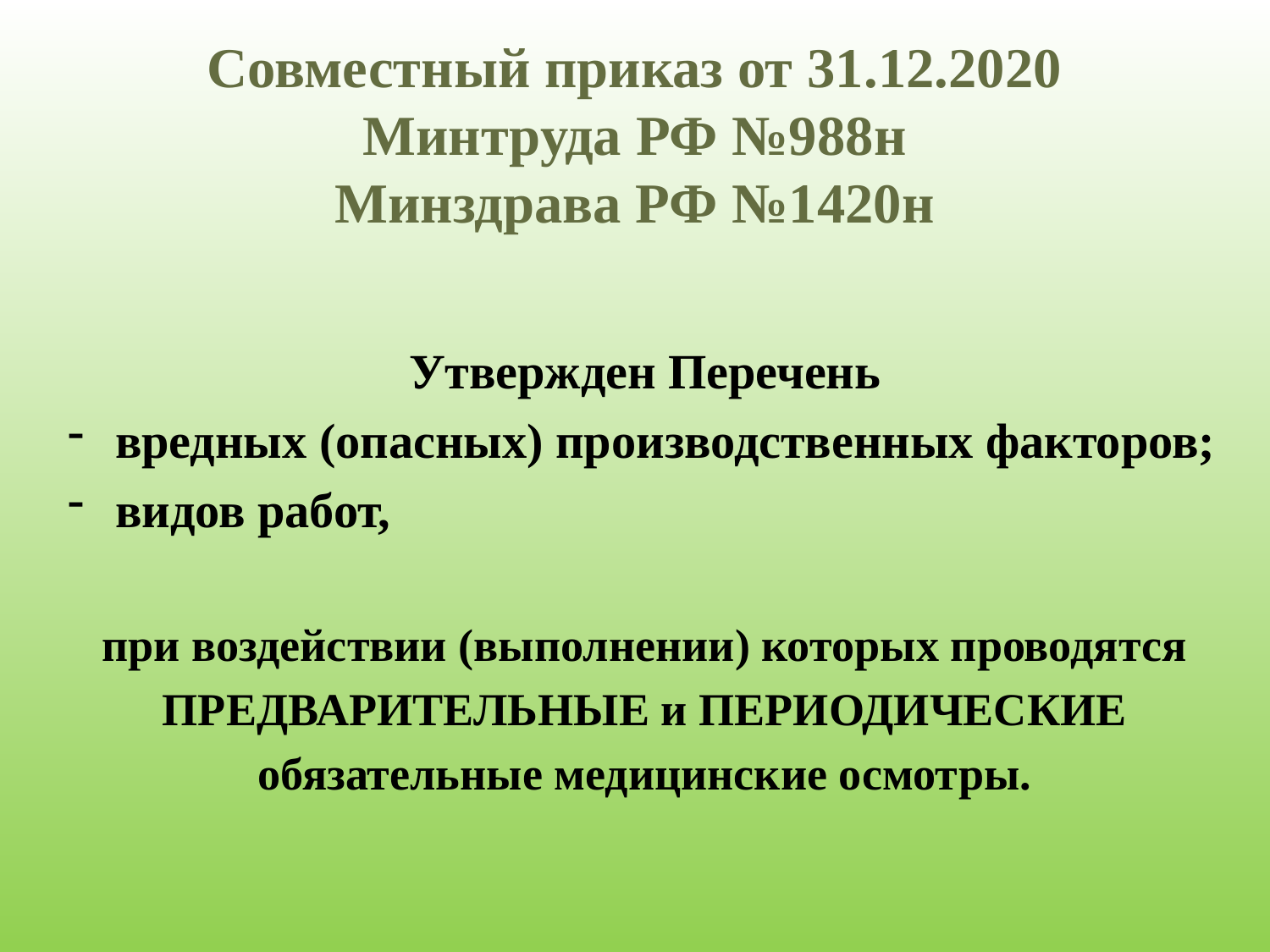

# Совместный приказ от 31.12.2020 Минтруда РФ №988н Минздрава РФ №1420н

Утвержден Перечень
вредных (опасных) производственных факторов;
видов работ,

при воздействии (выполнении) которых проводятся
ПРЕДВАРИТЕЛЬНЫЕ и ПЕРИОДИЧЕСКИЕ
обязательные медицинские осмотры.